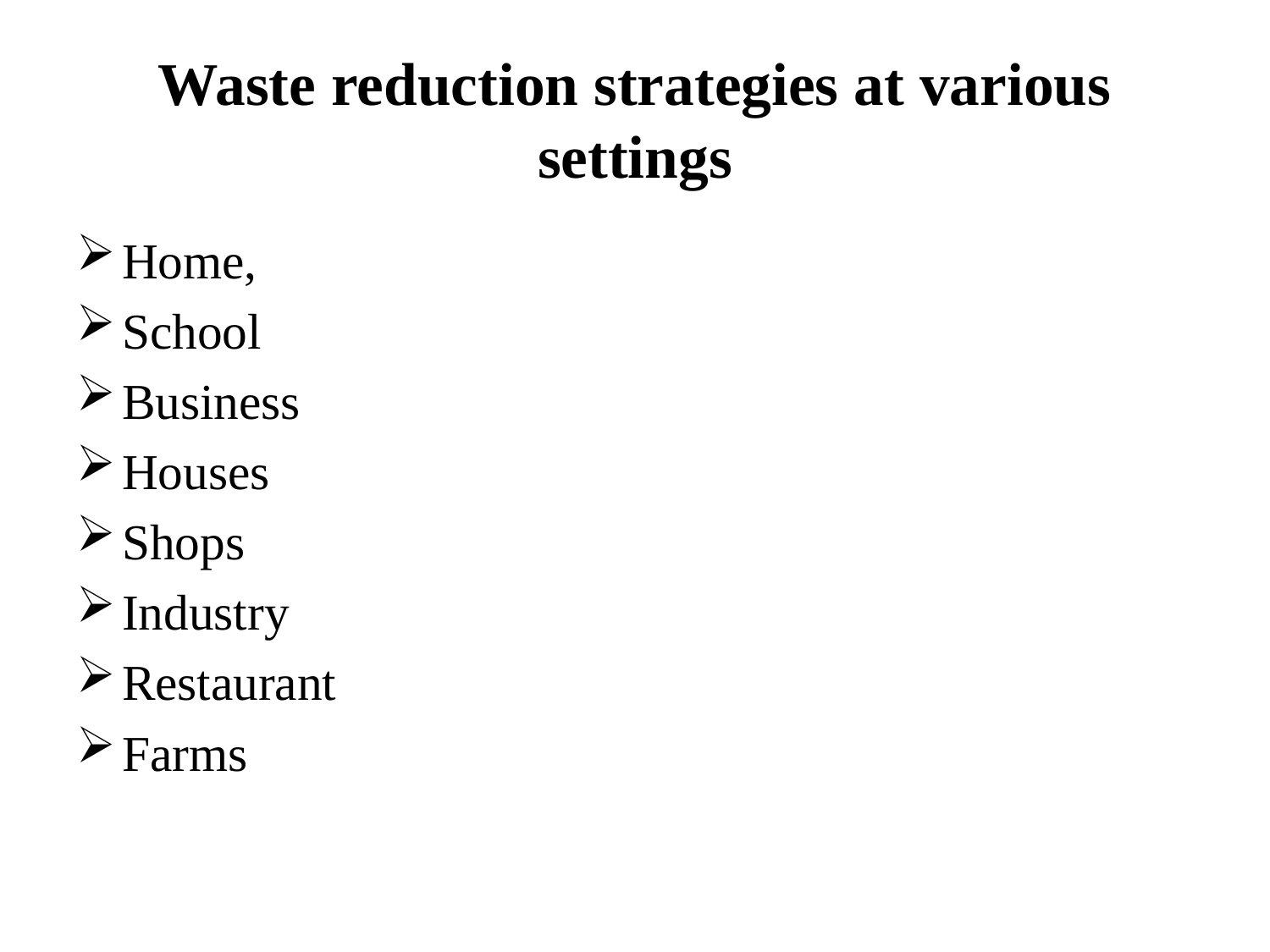

# Waste reduction strategies at various settings
Home,
School
Business
Houses
Shops
Industry
Restaurant
Farms